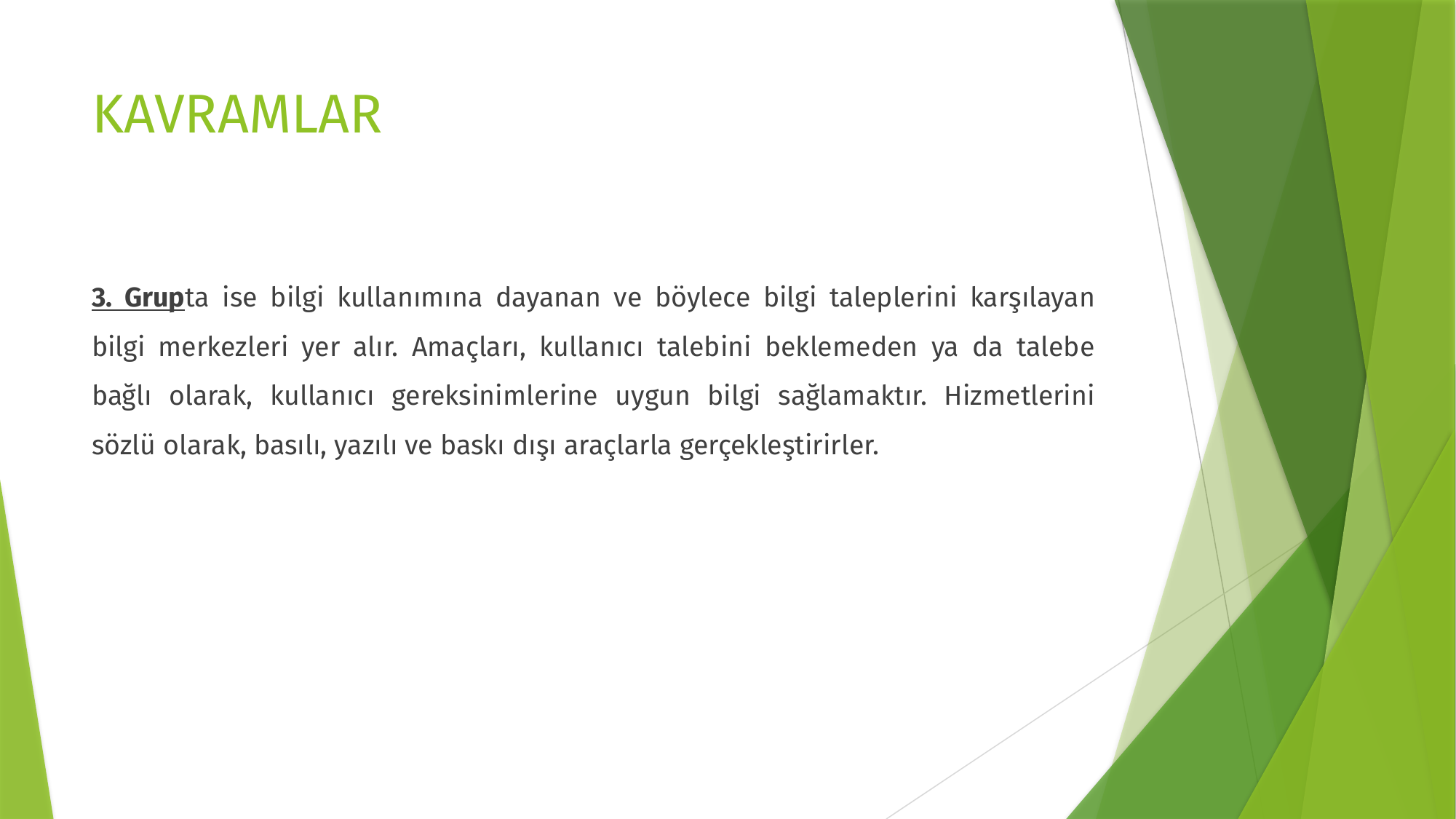

# KAVRAMLAR
3. Grupta ise bilgi kullanımına dayanan ve böylece bilgi taleplerini karşılayan bilgi merkezleri yer alır. Amaçları, kullanıcı talebini beklemeden ya da talebe bağlı olarak, kullanıcı gereksinimlerine uygun bilgi sağlamaktır. Hizmetlerini sözlü olarak, basılı, yazılı ve baskı dışı araçlarla gerçekleştirirler.